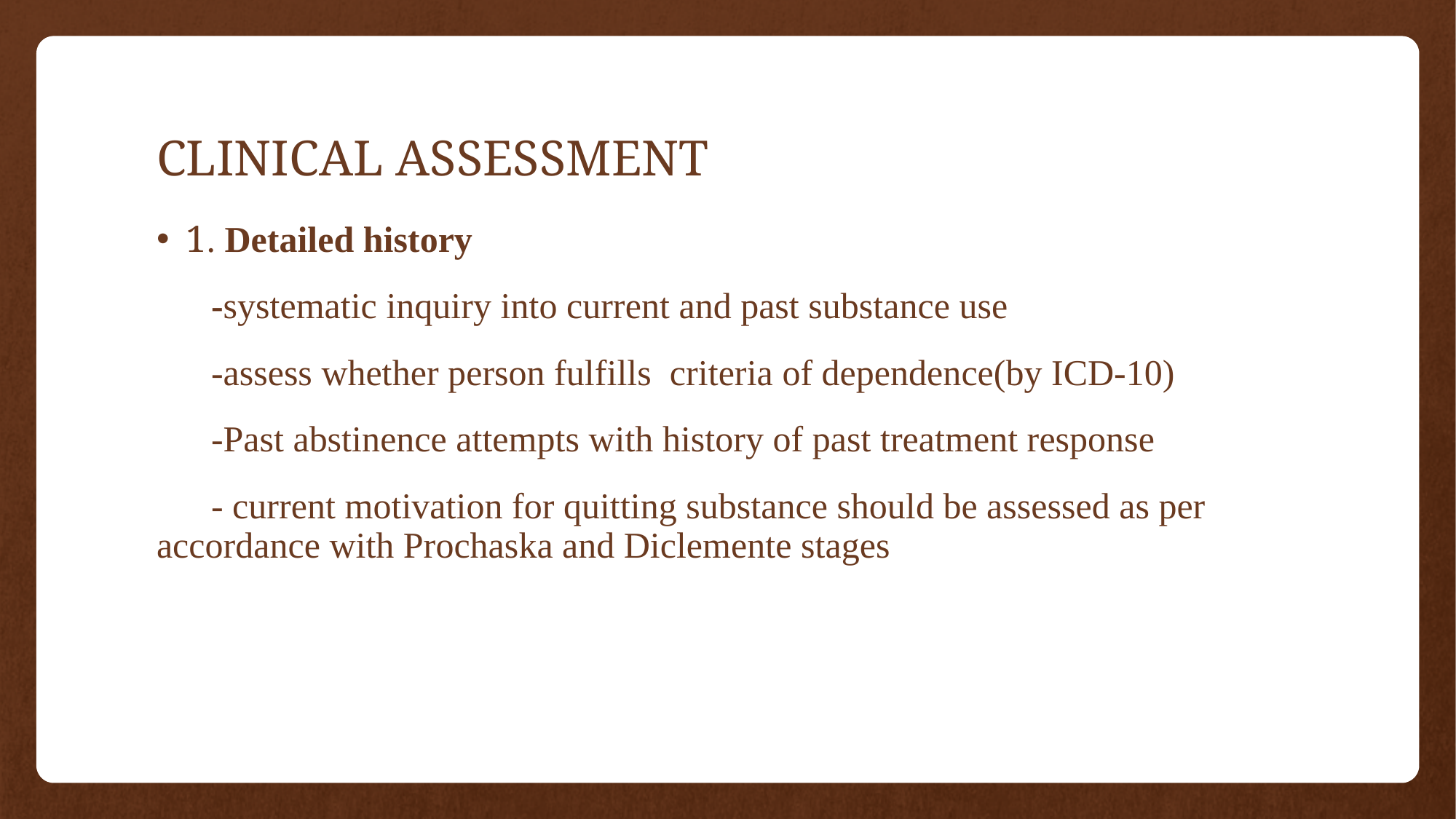

# CLINICAL ASSESSMENT
1. Detailed history
      -systematic inquiry into current and past substance use
      -assess whether person fulfills  criteria of dependence(by ICD-10)
      -Past abstinence attempts with history of past treatment response
      - current motivation for quitting substance should be assessed as per accordance with Prochaska and Diclemente stages